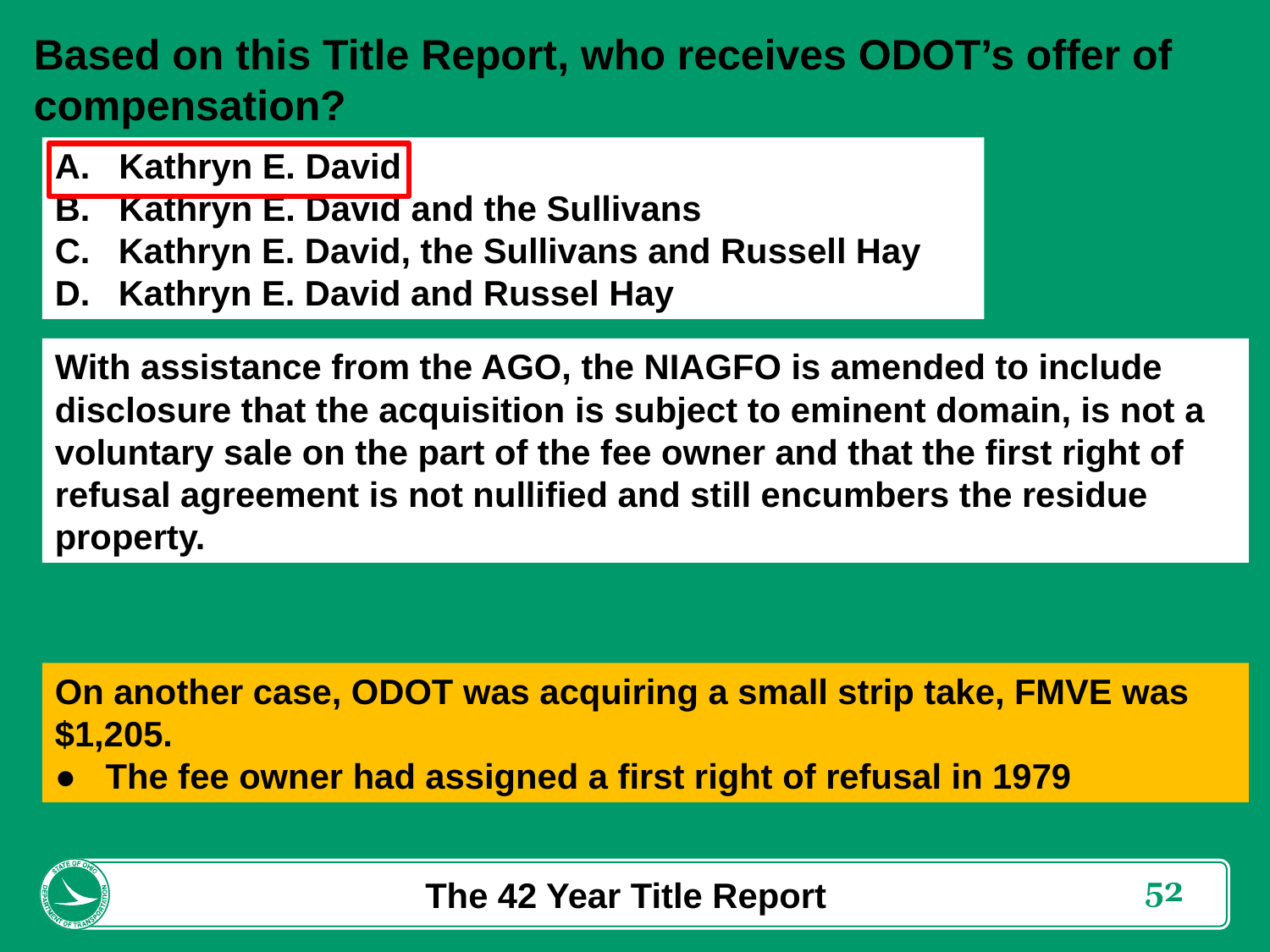

Based on this Title Report, who receives ODOT’s offer of compensation?

A.	Kathryn E. David
B.	Kathryn E. David and the Sullivans
Kathryn E. David, the Sullivans and Russell Hay
Kathryn E. David and Russel Hay

With assistance from the AGO, the NIAGFO is amended to include disclosure that the acquisition is subject to eminent domain, is not a voluntary sale on the part of the fee owner and that the first right of refusal agreement is not nullified and still encumbers the residue property.
On another case, ODOT was acquiring a small strip take, FMVE was $1,205.
●   The fee owner had assigned a first right of refusal in 1979
The 42 Year Title Report